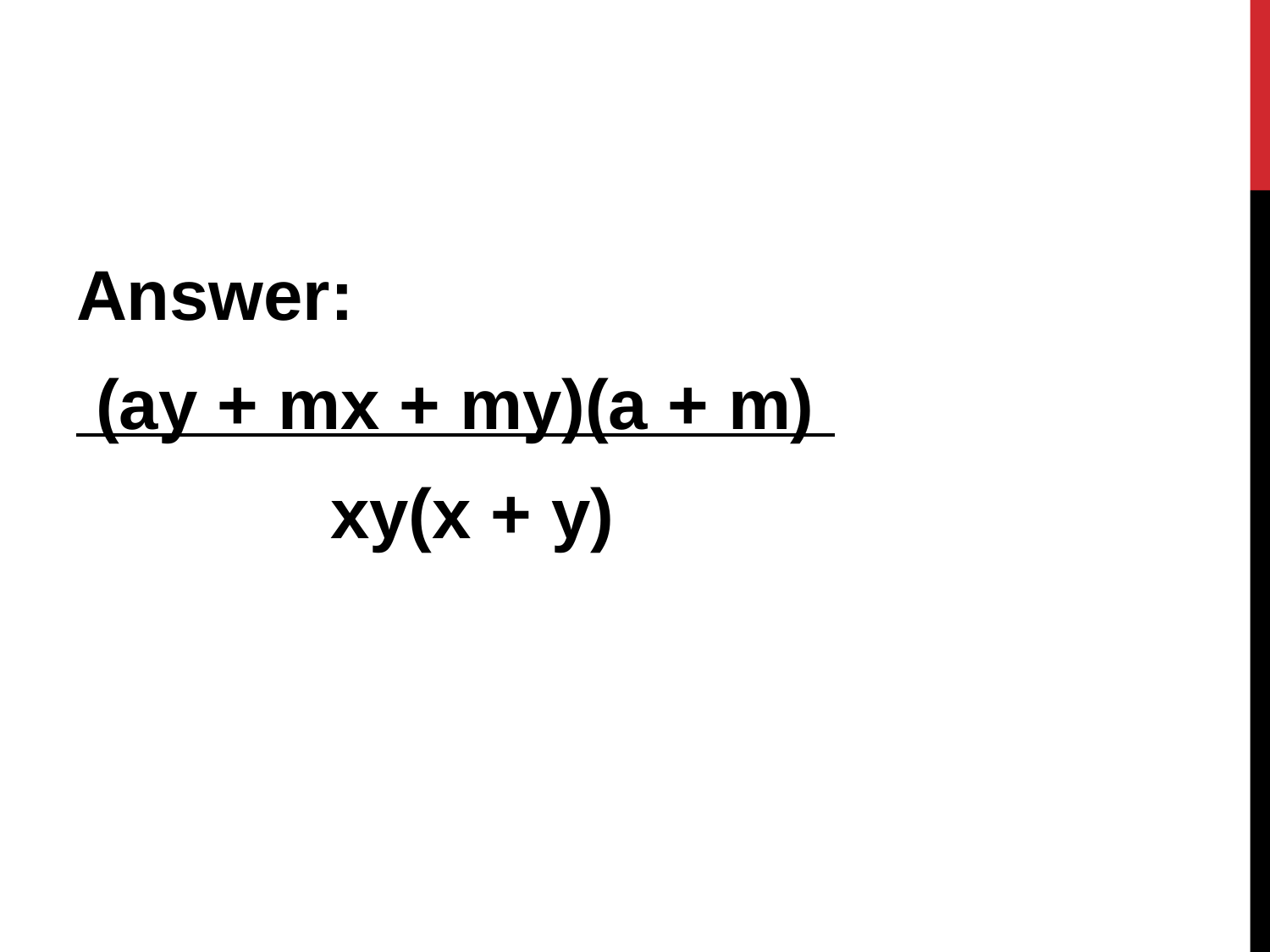

Answer:
 (ay + mx + my)(a + m)
		xy(x + y)